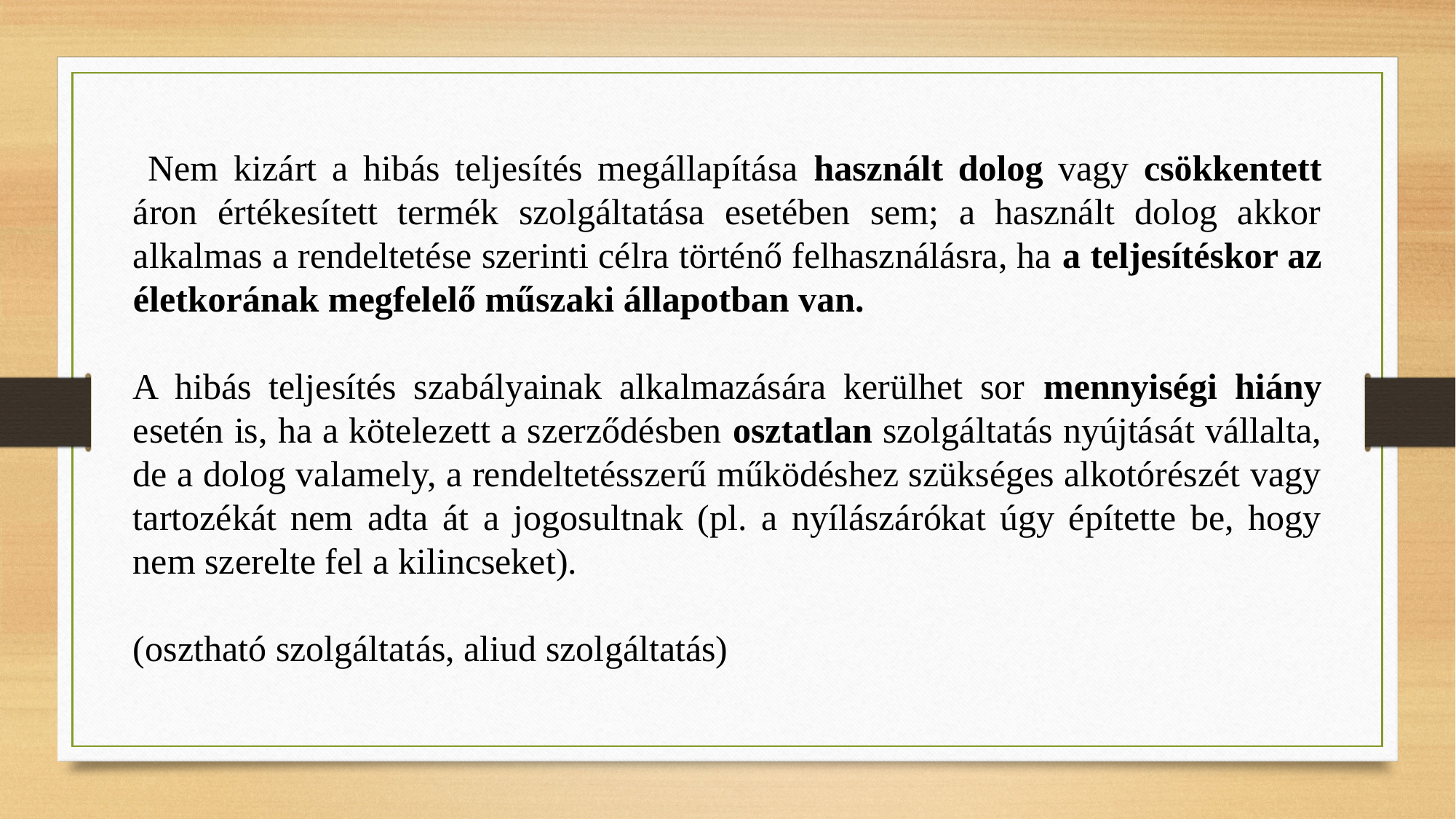

Nem kizárt a hibás teljesítés megállapítása használt dolog vagy csökkentett áron értékesített termék szolgáltatása esetében sem; a használt dolog akkor alkalmas a rendeltetése szerinti célra történő felhasználásra, ha a teljesítéskor az életkorának megfelelő műszaki állapotban van.

A hibás teljesítés szabályainak alkalmazására kerülhet sor mennyiségi hiány esetén is, ha a kötelezett a szerződésben osztatlan szolgáltatás nyújtását vállalta, de a dolog valamely, a rendeltetésszerű működéshez szükséges alkotórészét vagy tartozékát nem adta át a jogosultnak (pl. a nyílászárókat úgy építette be, hogy nem szerelte fel a kilincseket).

(osztható szolgáltatás, aliud szolgáltatás)